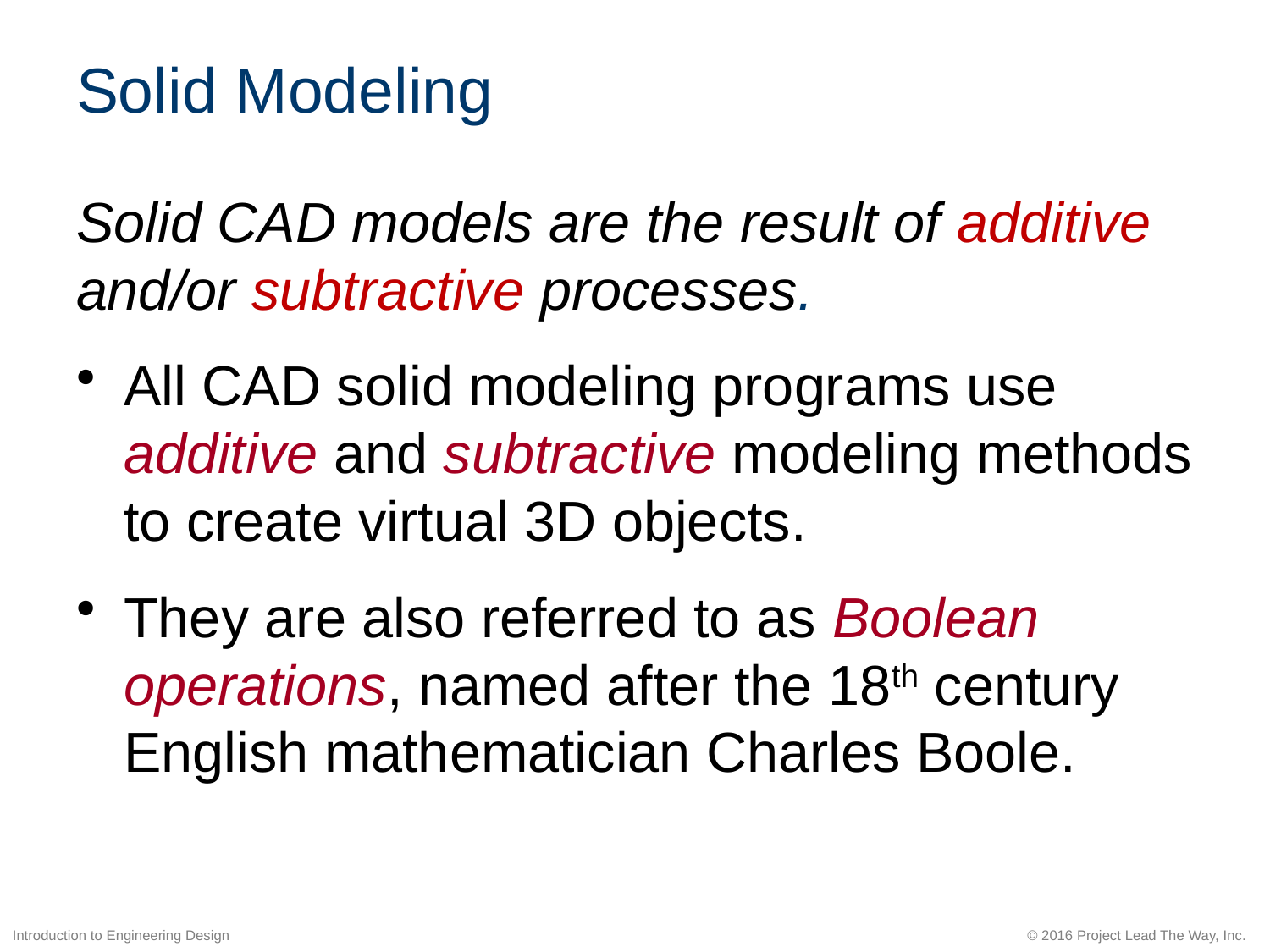

# Solid Modeling
Solid CAD models are the result of additive and/or subtractive processes.
All CAD solid modeling programs use additive and subtractive modeling methods to create virtual 3D objects.
They are also referred to as Boolean operations, named after the 18th century English mathematician Charles Boole.